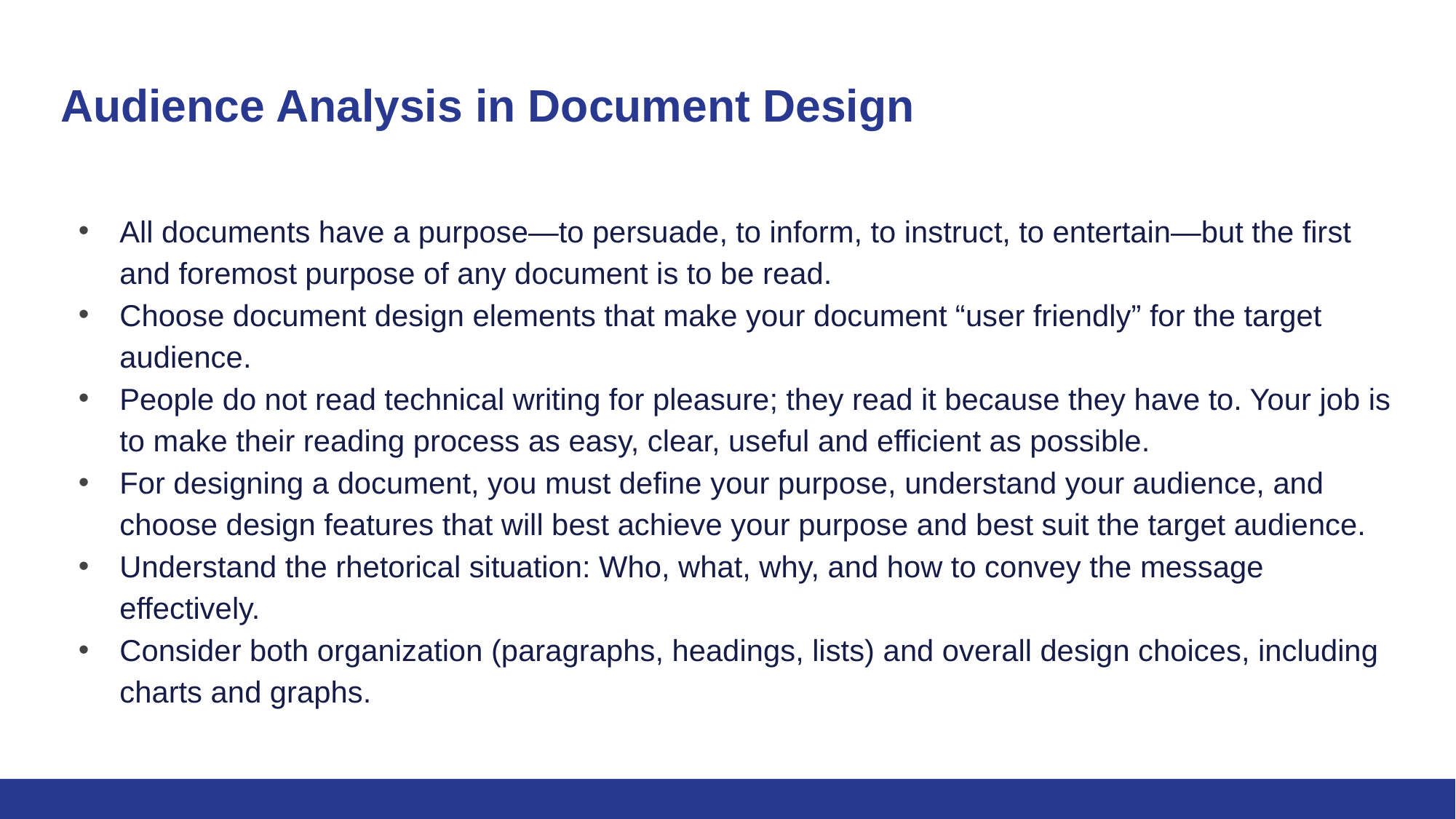

# Audience Analysis in Document Design
All documents have a purpose—to persuade, to inform, to instruct, to entertain—but the first and foremost purpose of any document is to be read.
Choose document design elements that make your document “user friendly” for the target audience.
People do not read technical writing for pleasure; they read it because they have to. Your job is to make their reading process as easy, clear, useful and efficient as possible.
For designing a document, you must define your purpose, understand your audience, and choose design features that will best achieve your purpose and best suit the target audience.
Understand the rhetorical situation: Who, what, why, and how to convey the message effectively.
Consider both organization (paragraphs, headings, lists) and overall design choices, including charts and graphs.